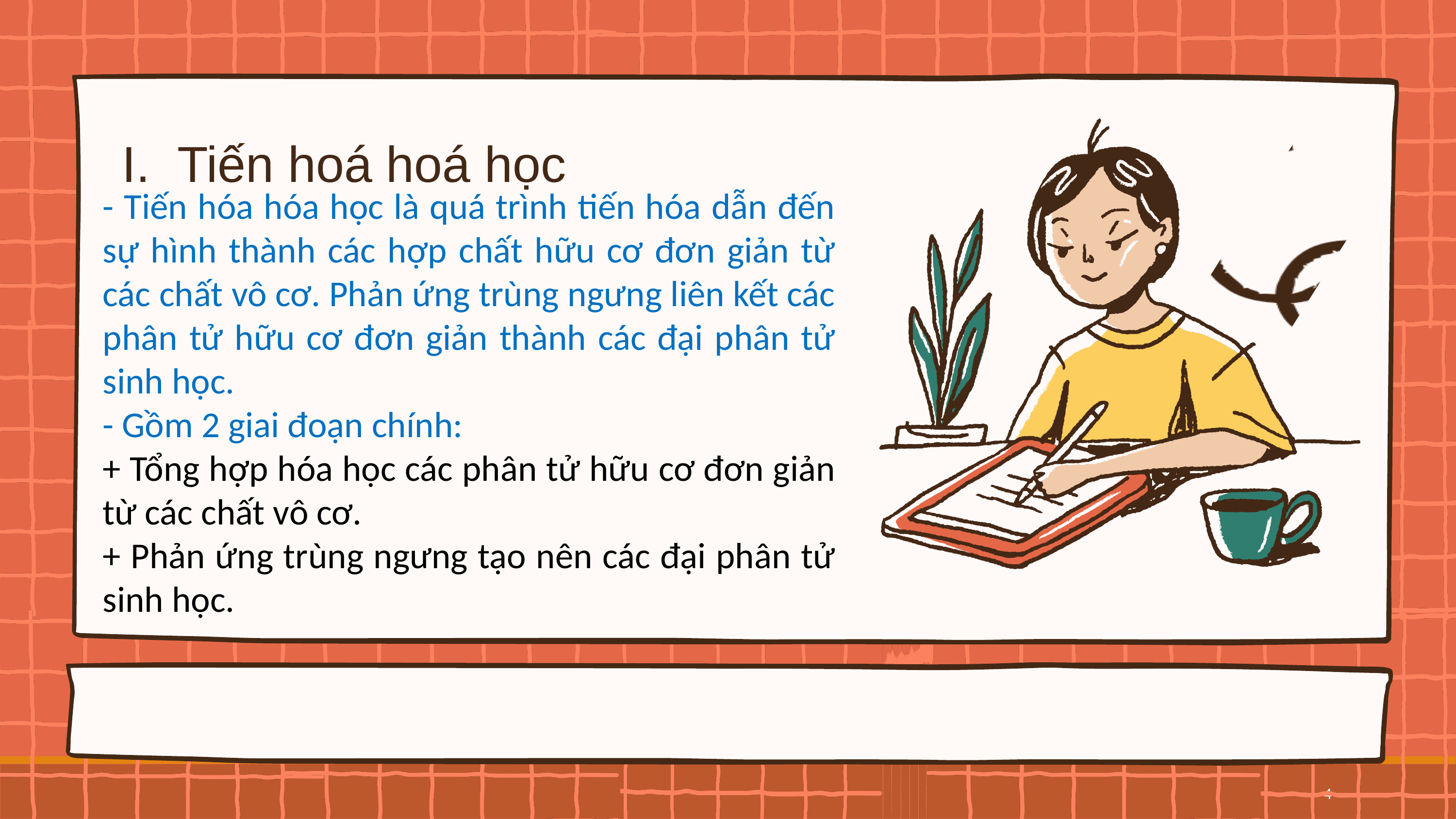

I.  Tiến hoá hoá học

- Tiến hóa hóa học là quá trình tiến hóa dẫn đến sự hình thành các hợp chất hữu cơ đơn giản từ các chất vô cơ. Phản ứng trùng ngưng liên kết các phân tử hữu cơ đơn giản thành các đại phân tử sinh học.
- Gồm 2 giai đoạn chính:
+ Tổng hợp hóa học các phân tử hữu cơ đơn giản từ các chất vô cơ.
+ Phản ứng trùng ngưng tạo nên các đại phân tử sinh học.

4